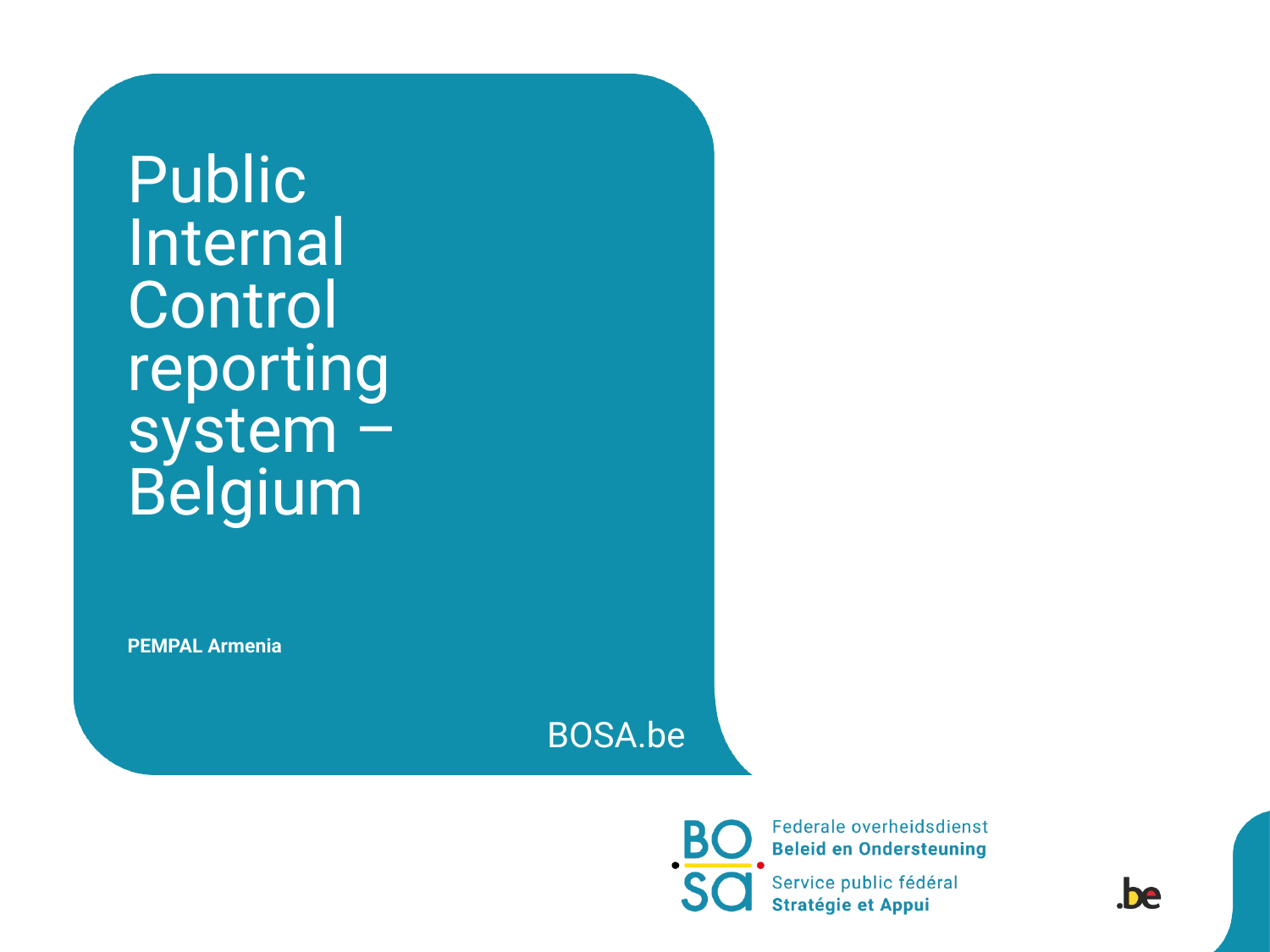

Public Internal Control  reporting system – Belgium
PEMPAL Armenia